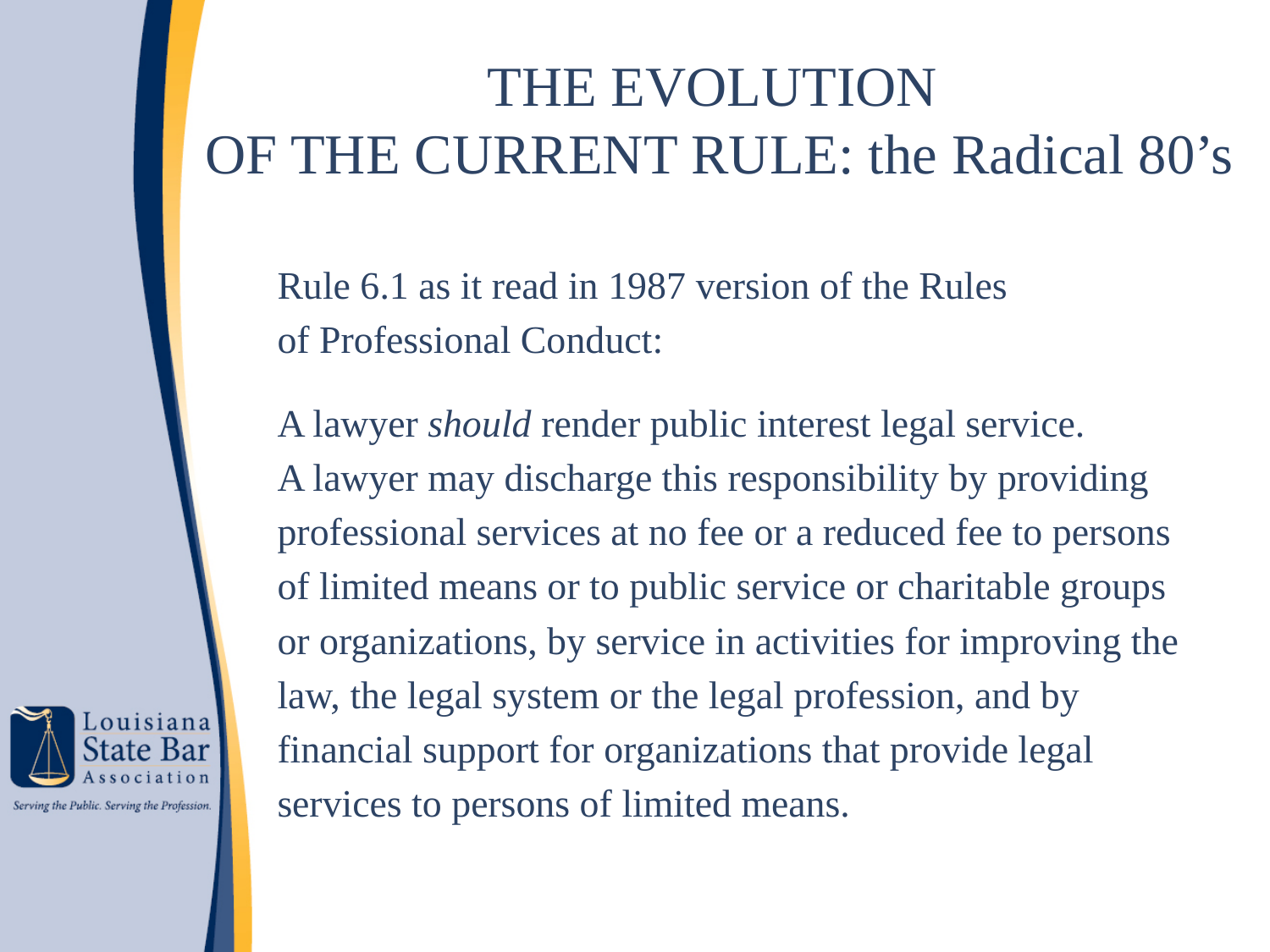

# THE EVOLUTION OF THE CURRENT RULE: the Radical 80’s
Rule 6.1 as it read in 1987 version of the Rules
of Professional Conduct:

A lawyer should render public interest legal service.
A lawyer may discharge this responsibility by providing
professional services at no fee or a reduced fee to persons
of limited means or to public service or charitable groups
or organizations, by service in activities for improving the
law, the legal system or the legal profession, and by
financial support for organizations that provide legal
services to persons of limited means.